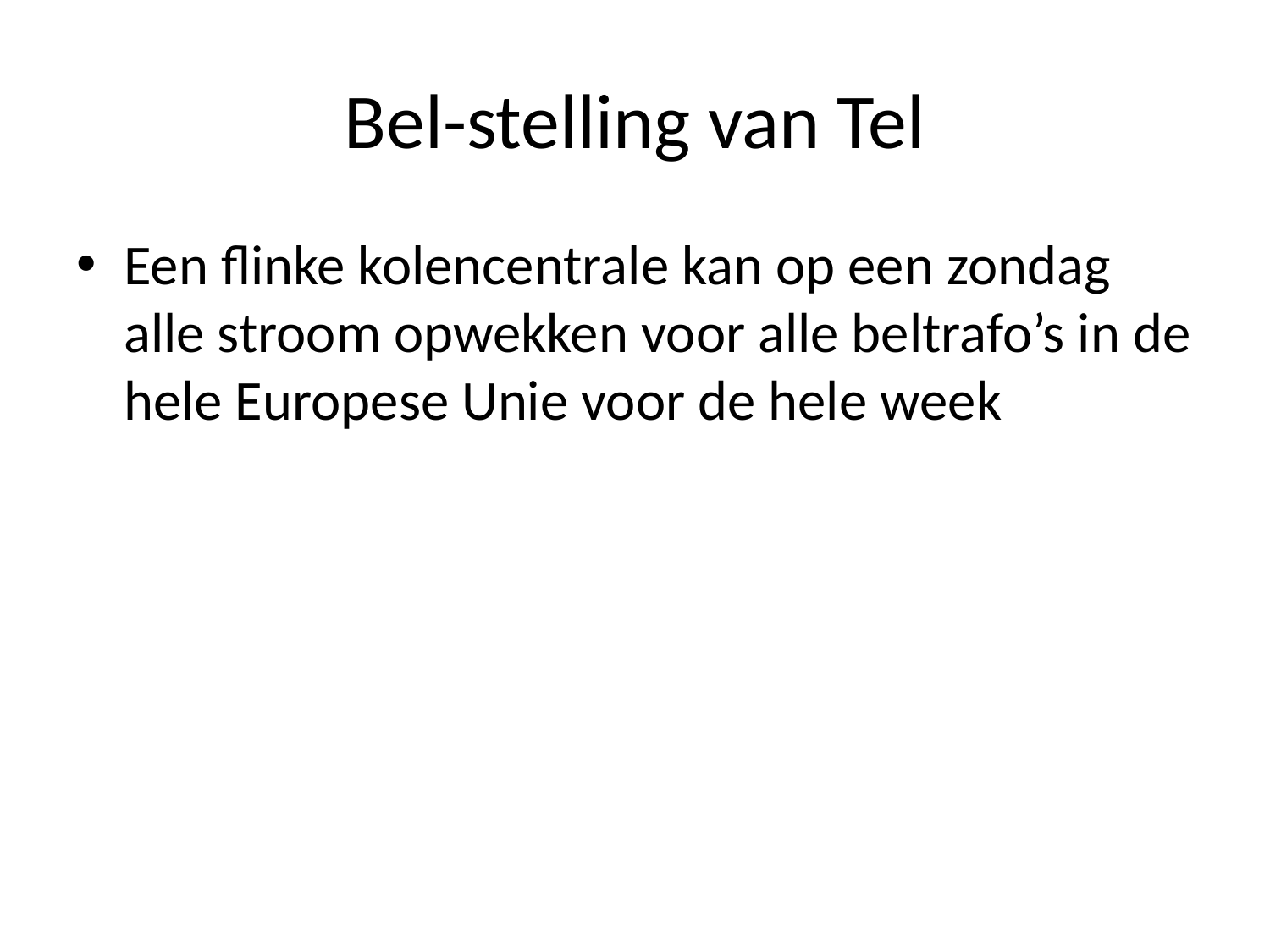

# Bel-stelling van Tel
Een flinke kolencentrale kan op een zondag alle stroom opwekken voor alle beltrafo’s in de hele Europese Unie voor de hele week